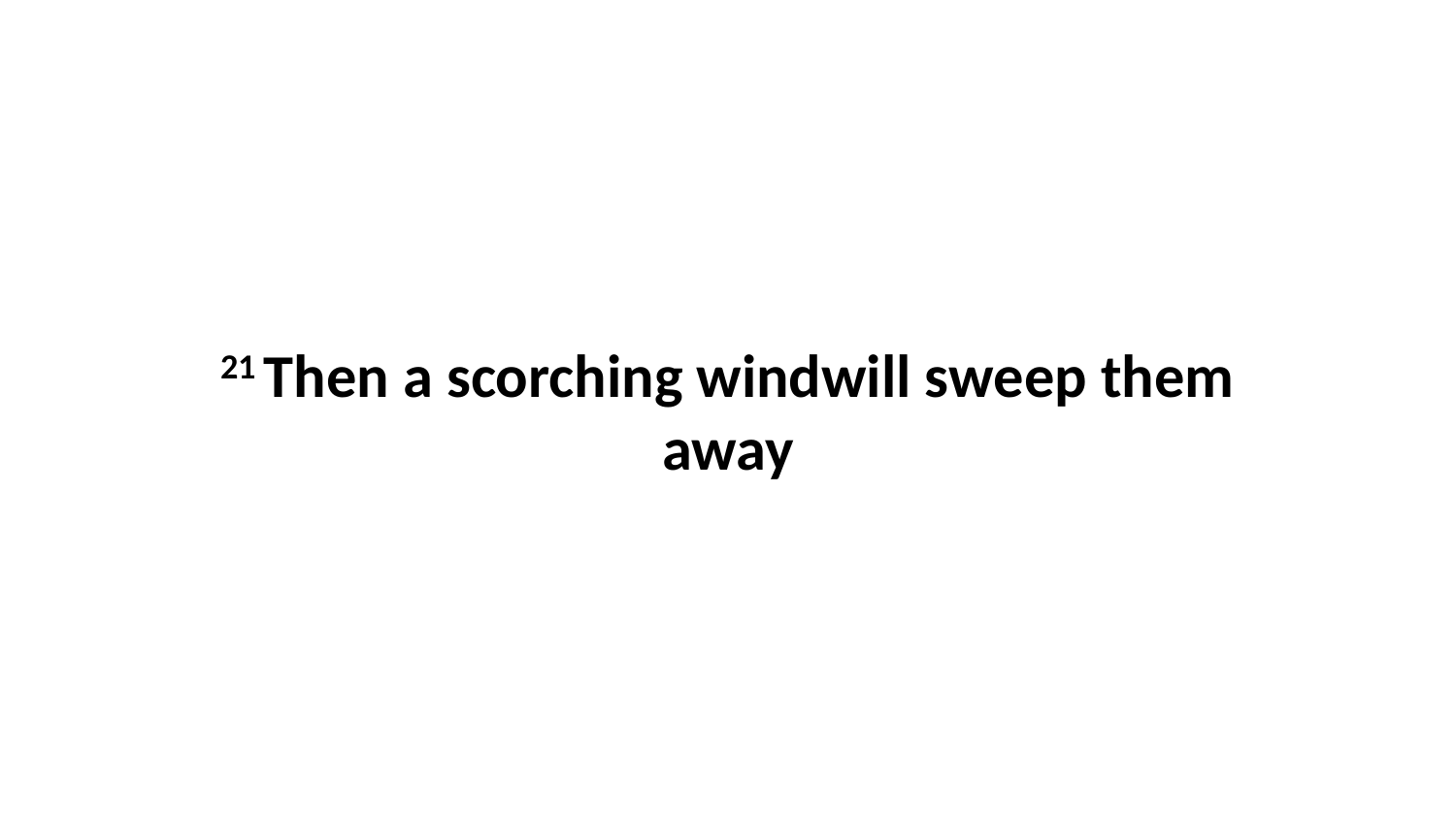

21 Then a scorching windwill sweep them away